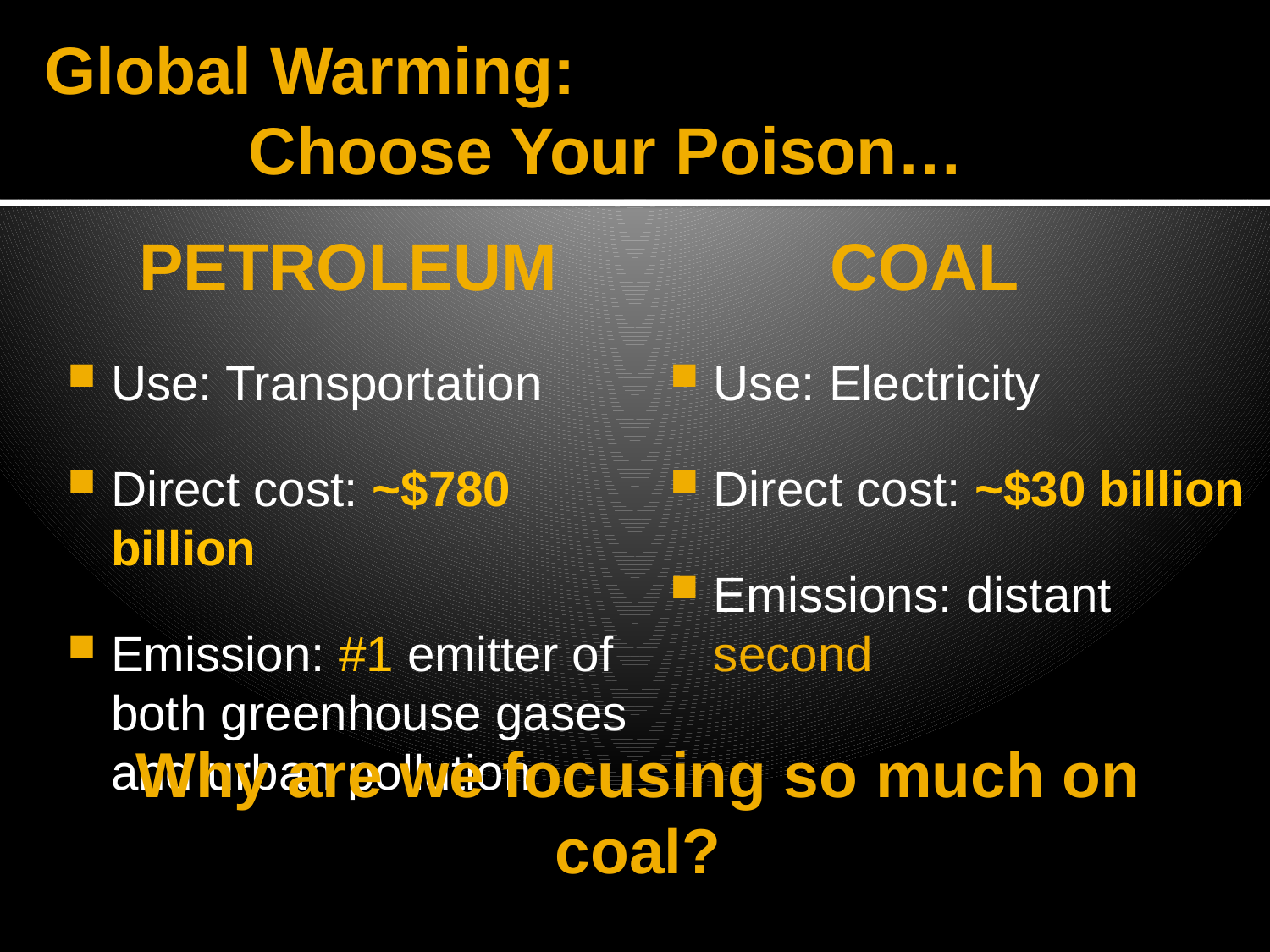

# Global Warming: Choose Your Poison…
Petroleum
coal

Use: Transportation

Direct cost: ~$780 billion

Emission: #1 emitter of both greenhouse gases and urban pollution

Use: Electricity

Direct cost: ~$30 billion

Emissions: distant second

Why are we focusing so much on coal?